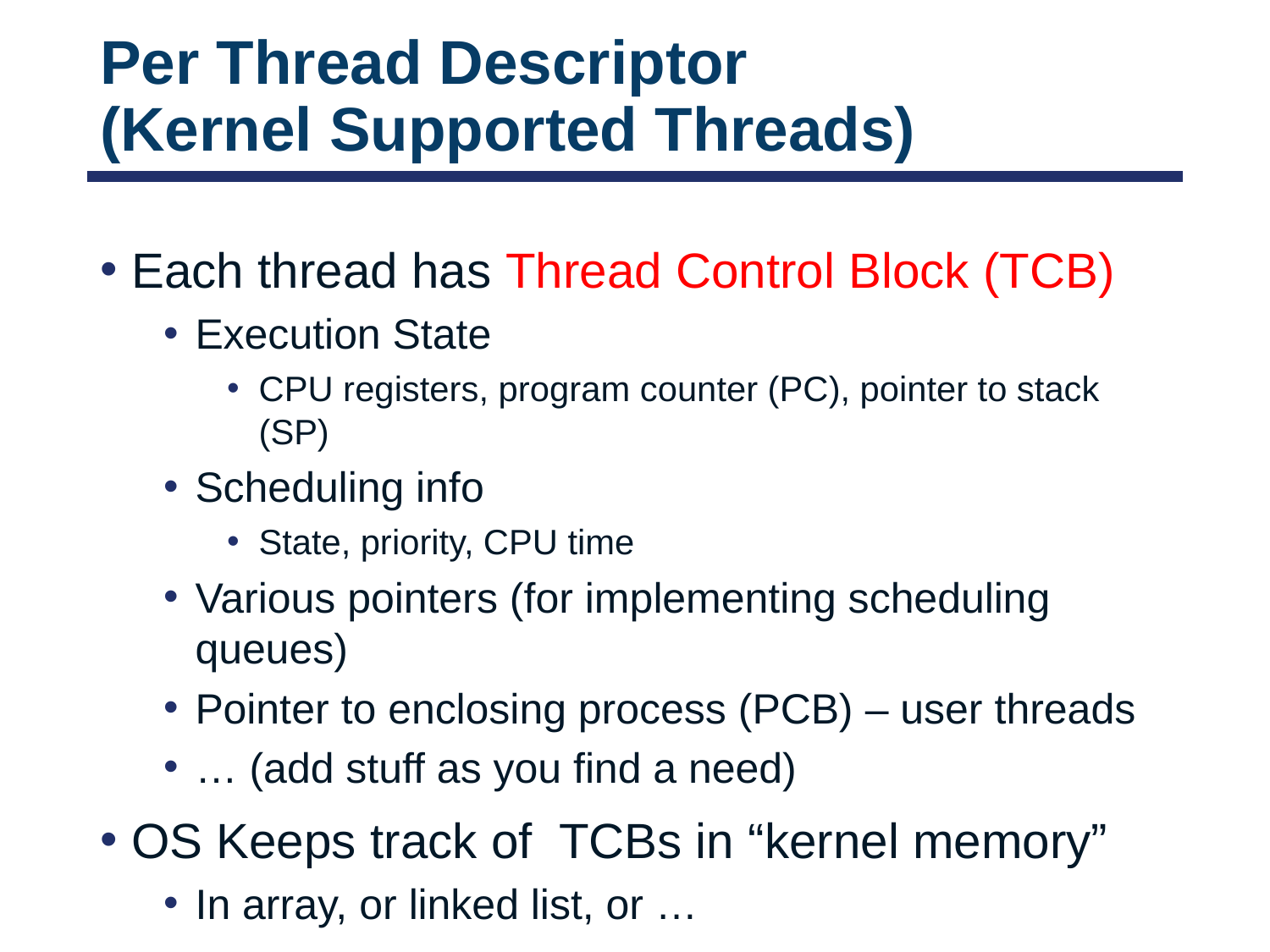

# Per Thread Descriptor (Kernel Supported Threads)
Each thread has Thread Control Block (TCB)
Execution State
CPU registers, program counter (PC), pointer to stack (SP)
Scheduling info
State, priority, CPU time
Various pointers (for implementing scheduling queues)
Pointer to enclosing process (PCB) – user threads
… (add stuff as you find a need)
OS Keeps track of  TCBs in “kernel memory”
In array, or linked list, or …